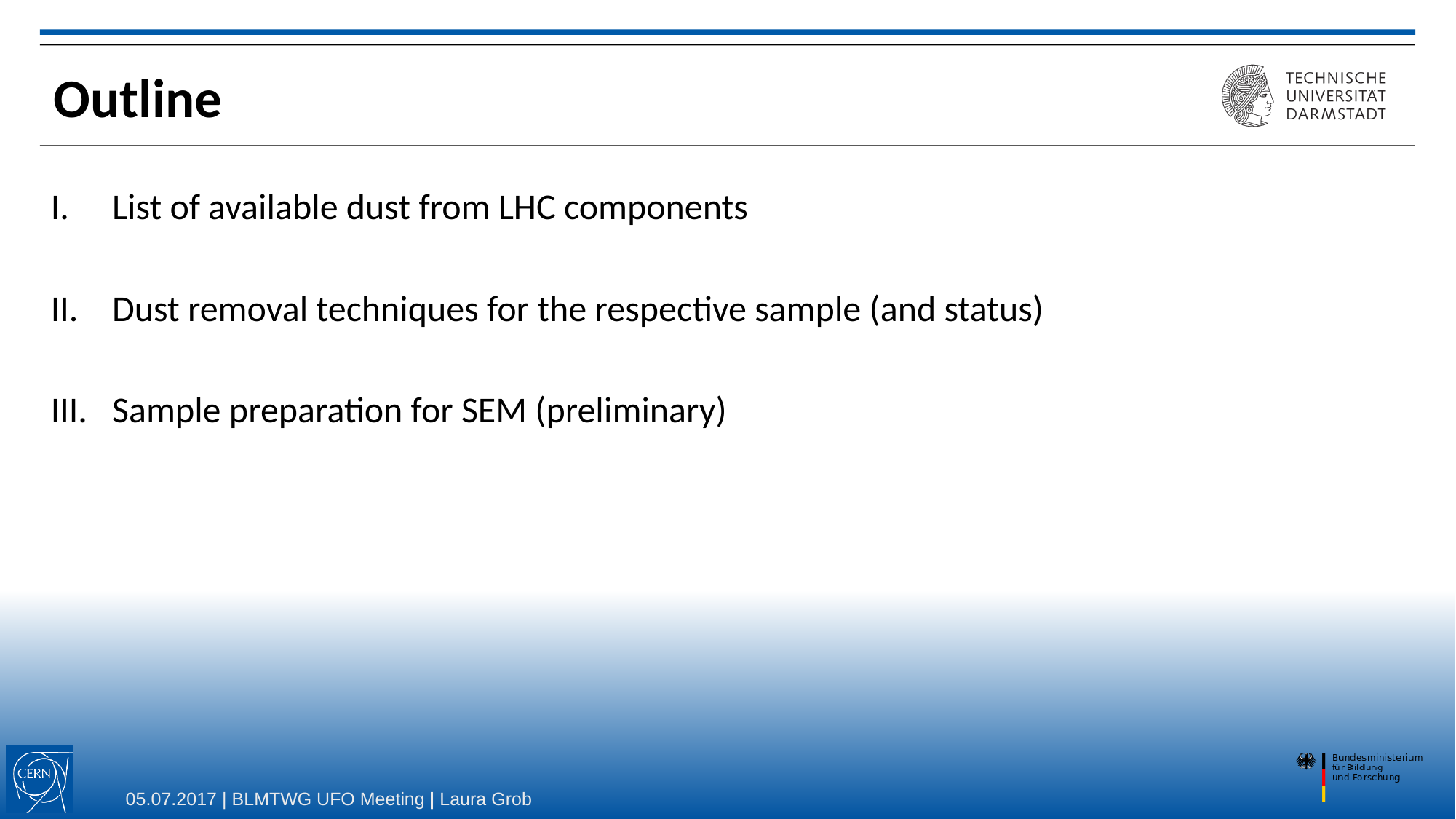

# Outline
List of available dust from LHC components

Dust removal techniques for the respective sample (and status)

Sample preparation for SEM (preliminary)

05.07.2017 | BLMTWG UFO Meeting | Laura Grob